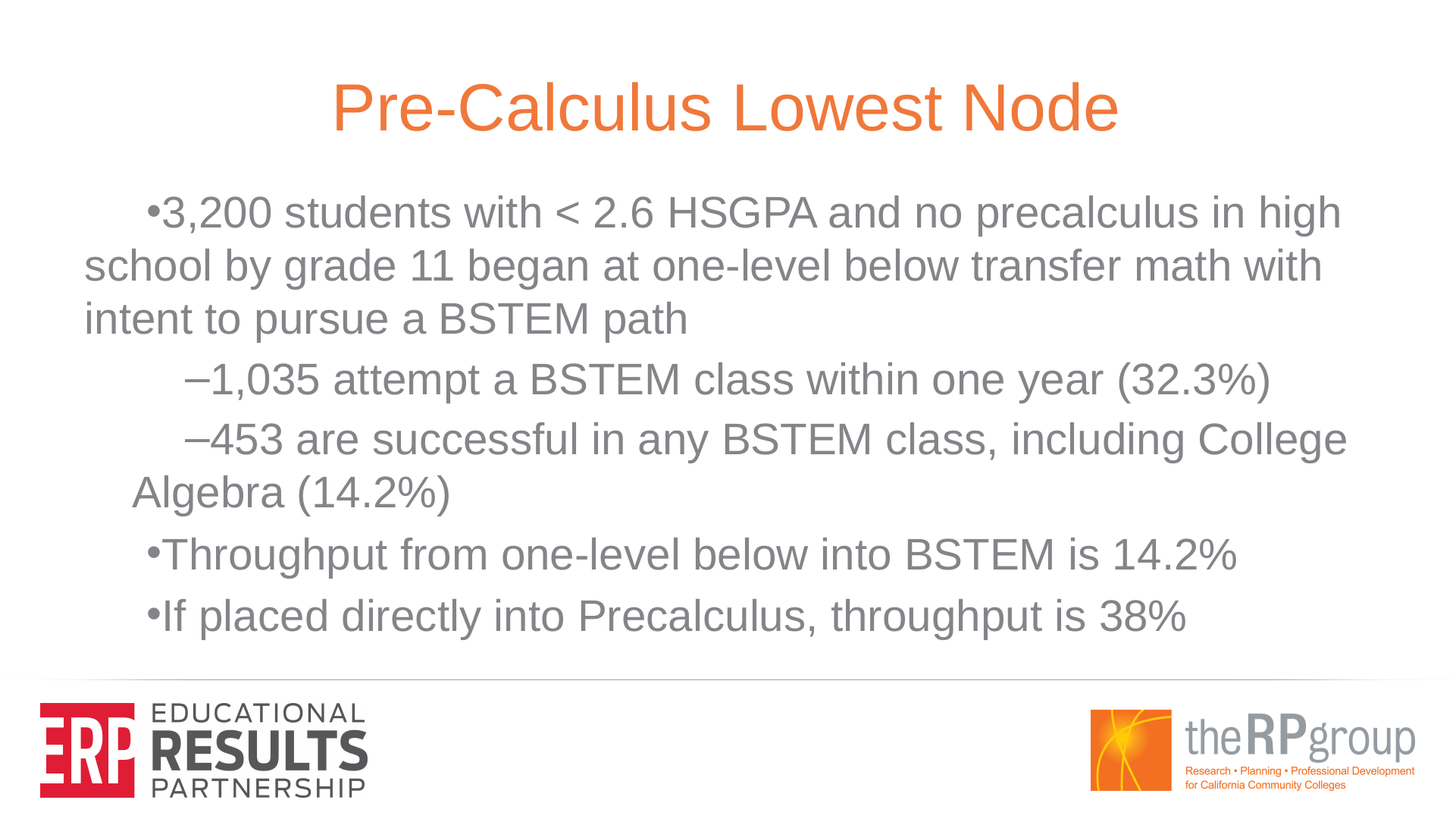

# Pre-Calculus Lowest Node
3,200 students with < 2.6 HSGPA and no precalculus in high school by grade 11 began at one-level below transfer math with intent to pursue a BSTEM path
1,035 attempt a BSTEM class within one year (32.3%)
453 are successful in any BSTEM class, including College Algebra (14.2%)
Throughput from one-level below into BSTEM is 14.2%
If placed directly into Precalculus, throughput is 38%